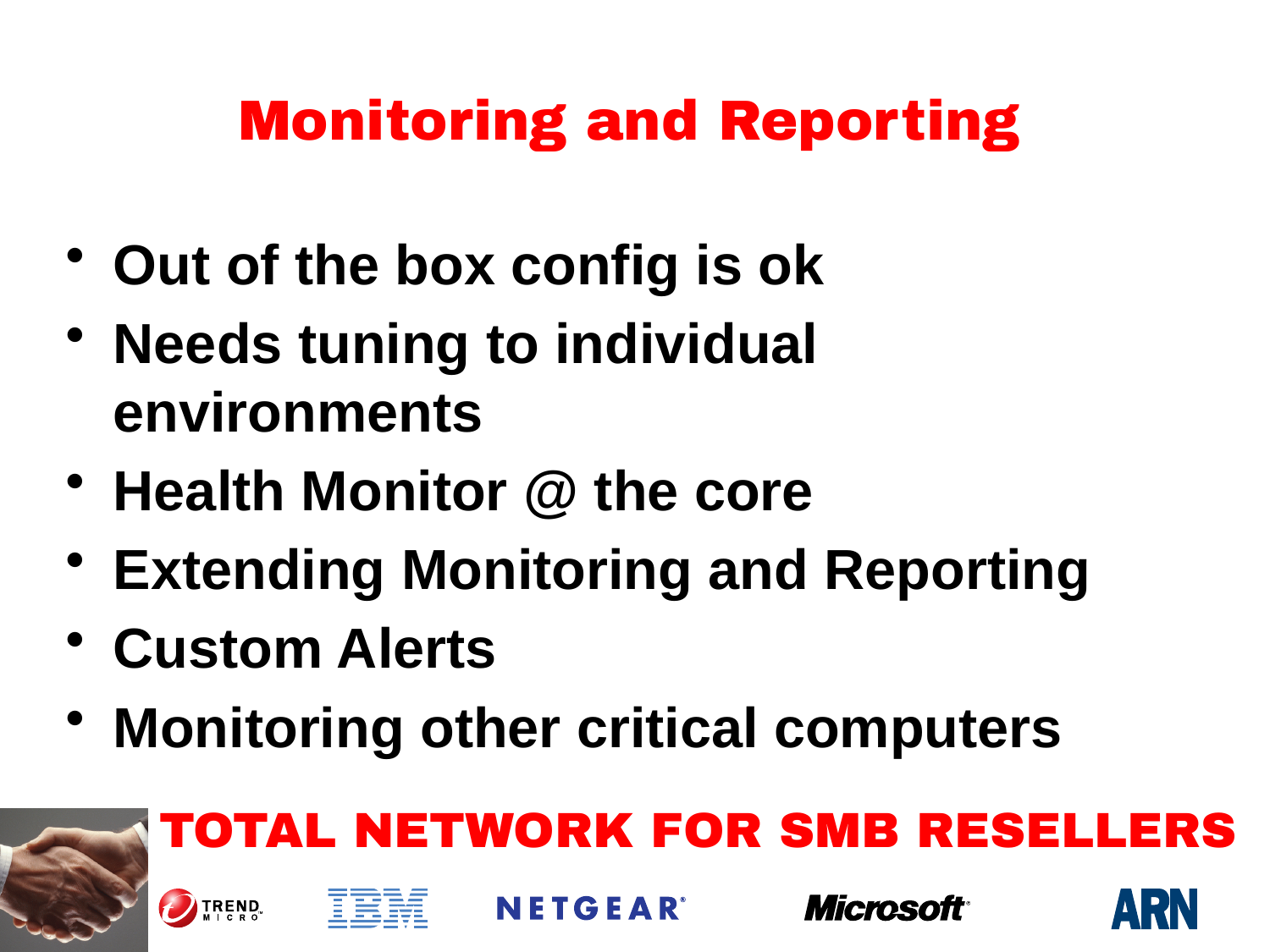

# Monitoring and Reporting
Out of the box config is ok
Needs tuning to individual environments
Health Monitor @ the core
Extending Monitoring and Reporting
Custom Alerts
Monitoring other critical computers